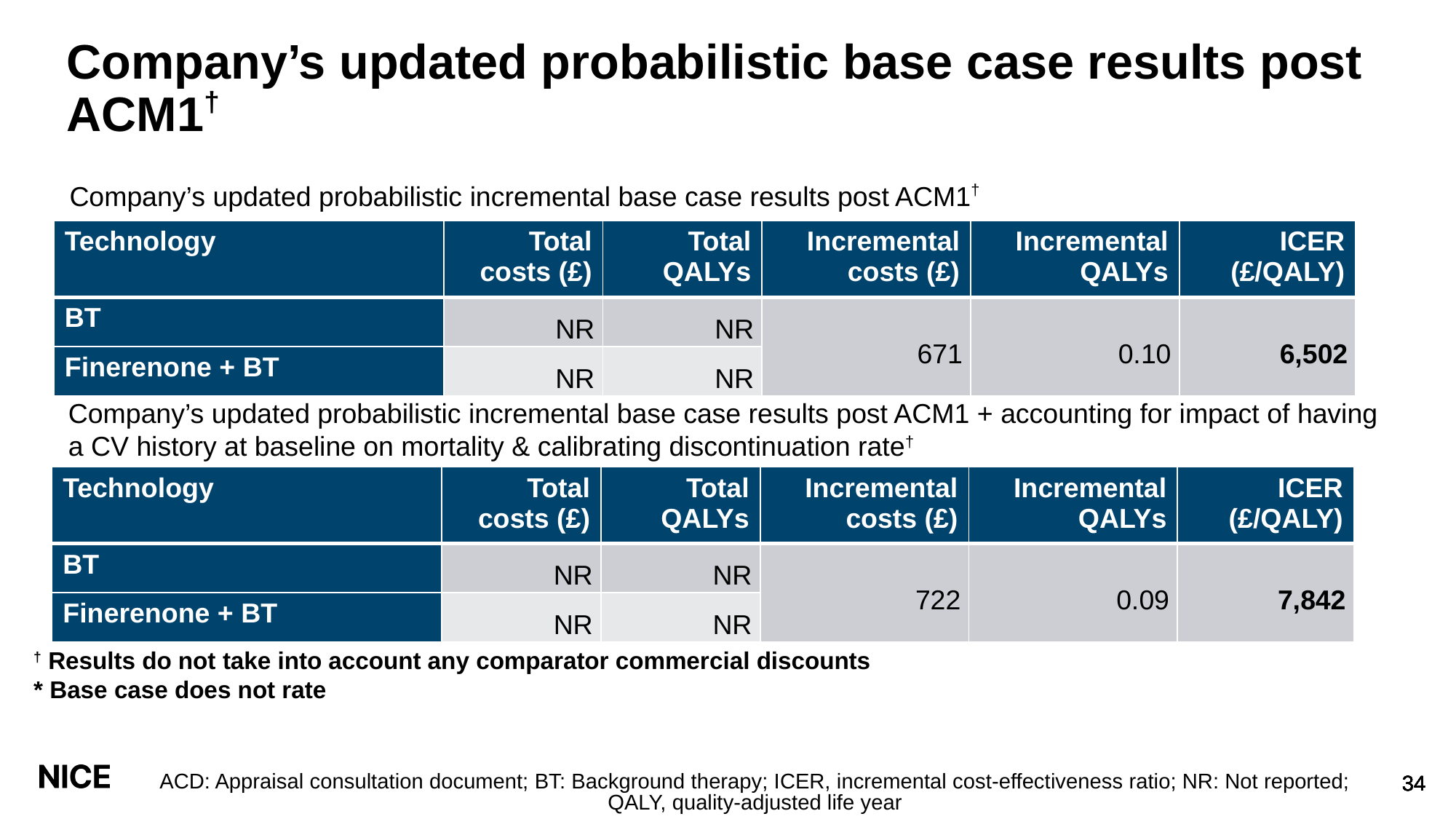

# Company’s updated probabilistic base case results post ACM1†
Company’s updated probabilistic incremental base case results post ACM1†
| Technology | Total costs (£) | Total QALYs | Incremental costs (£) | Incremental QALYs | ICER (£/QALY) |
| --- | --- | --- | --- | --- | --- |
| BT | NR | NR | 671 | 0.10 | 6,502 |
| Finerenone + BT | NR | NR | £696 | 0.11 | 6,510 |
Company’s updated probabilistic incremental base case results post ACM1 + accounting for impact of having
a CV history at baseline on mortality & calibrating discontinuation rate†
| Technology | Total costs (£) | Total QALYs | Incremental costs (£) | Incremental QALYs | ICER (£/QALY) |
| --- | --- | --- | --- | --- | --- |
| BT | NR | NR | 722 | 0.09 | 7,842 |
| Finerenone + BT | NR | NR | £696 | 0.11 | 6,510 |
† Results do not take into account any comparator commercial discounts
* Base case does not rate
ACD: Appraisal consultation document; BT: Background therapy; ICER, incremental cost-effectiveness ratio; NR: Not reported; QALY, quality-adjusted life year